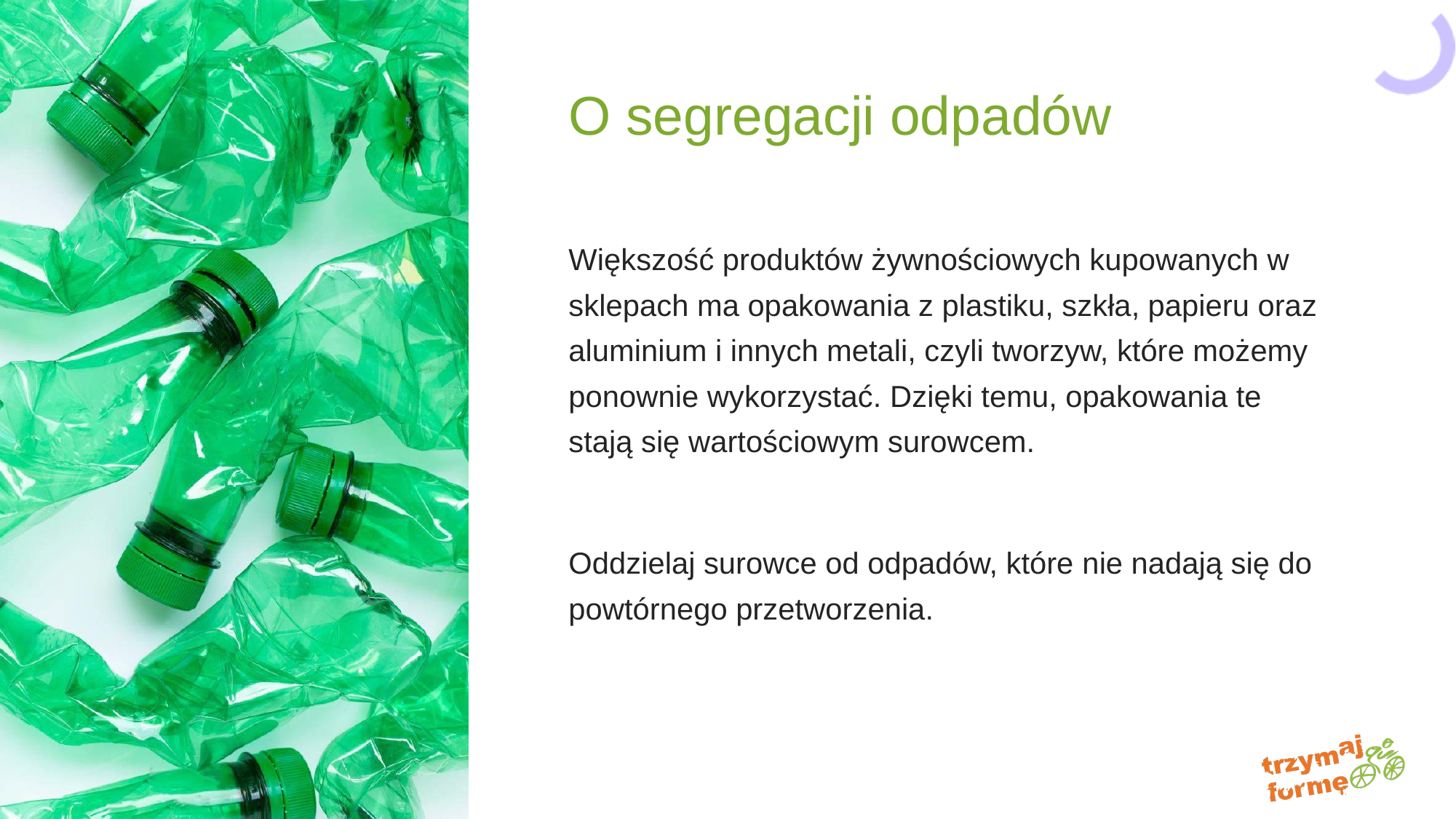

# O segregacji odpadów
Większość produktów żywnościowych kupowanych w sklepach ma opakowania z plastiku, szkła, papieru oraz aluminium i innych metali, czyli tworzyw, które możemy ponownie wykorzystać. Dzięki temu, opakowania te stają się wartościowym surowcem.

Oddzielaj surowce od odpadów, które nie nadają się do powtórnego przetworzenia.